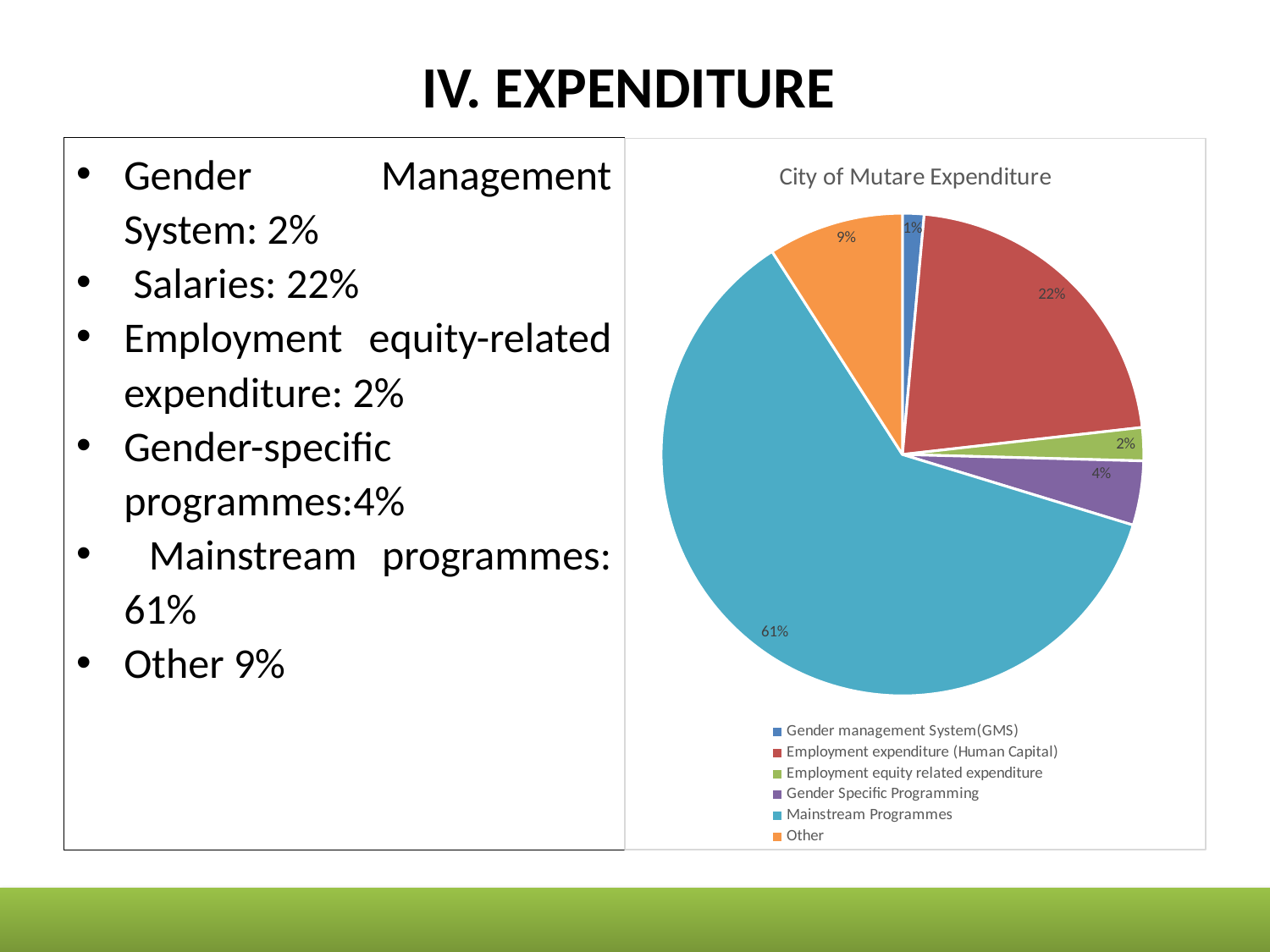

# IV. EXPENDITURE
Gender Management System: 2%
 Salaries: 22%
Employment equity-related expenditure: 2%
Gender-specific programmes:4%
 Mainstream programmes: 61%
Other 9%

### Chart: City of Mutare Expenditure

| Category |  |
|---|---|
| Gender management System(GMS) | 10143663022.400002 |
| Employment expenditure (Human Capital) | 153363496965.0 |
| Employment equity related expenditure | 15599224692.5 |
| Gender Specific Programming | 30345389894.844868 |
| Mainstream Programmes | 431071096632.4033 |
| Other | 64022882378.20693 |